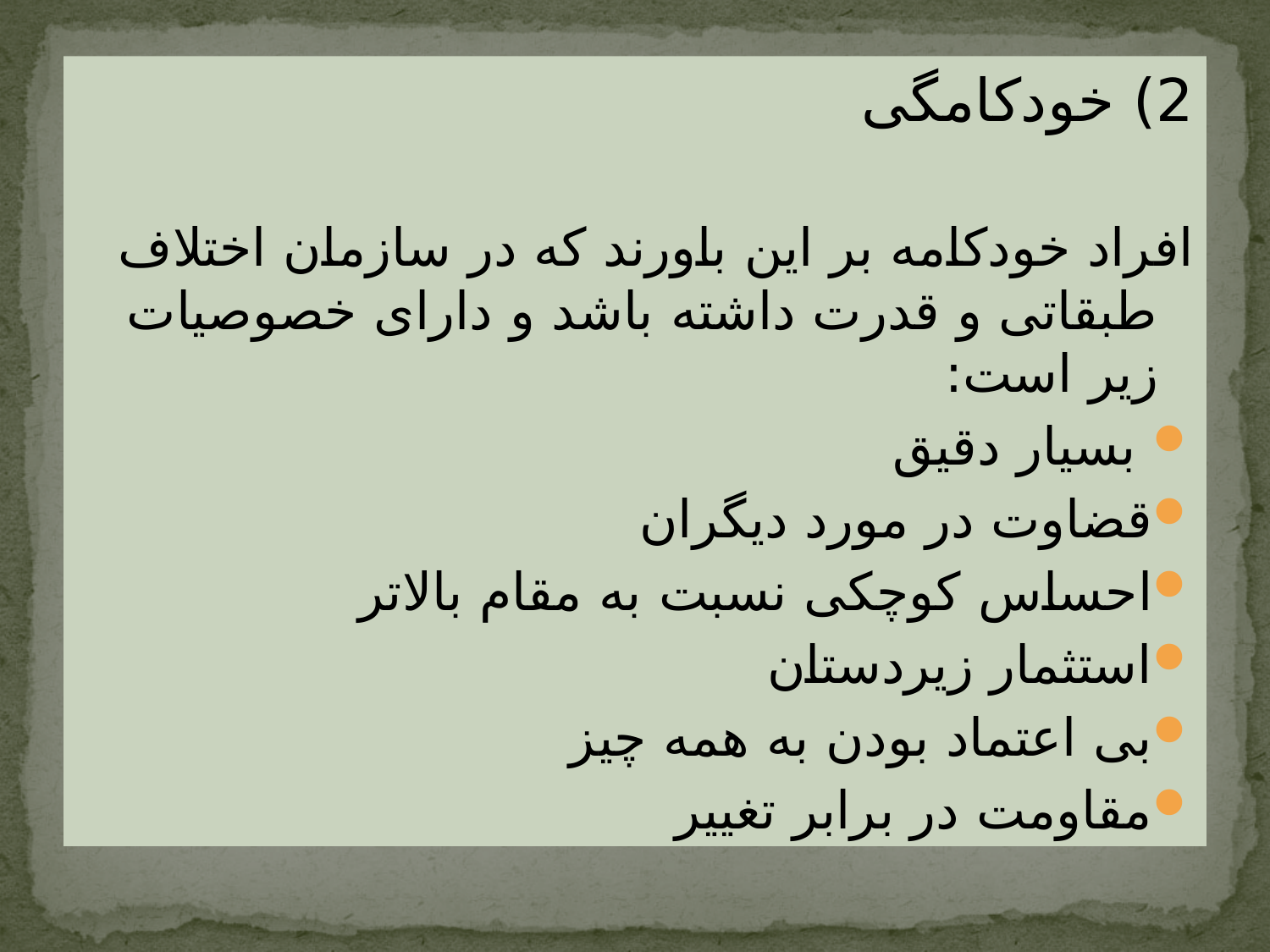

2) خودکامگی
افراد خودکامه بر این باورند که در سازمان اختلاف طبقاتی و قدرت داشته باشد و دارای خصوصیات زیر است:
 بسیار دقیق
قضاوت در مورد دیگران
احساس کوچکی نسبت به مقام بالاتر
استثمار زیردستان
بی اعتماد بودن به همه چیز
مقاومت در برابر تغییر